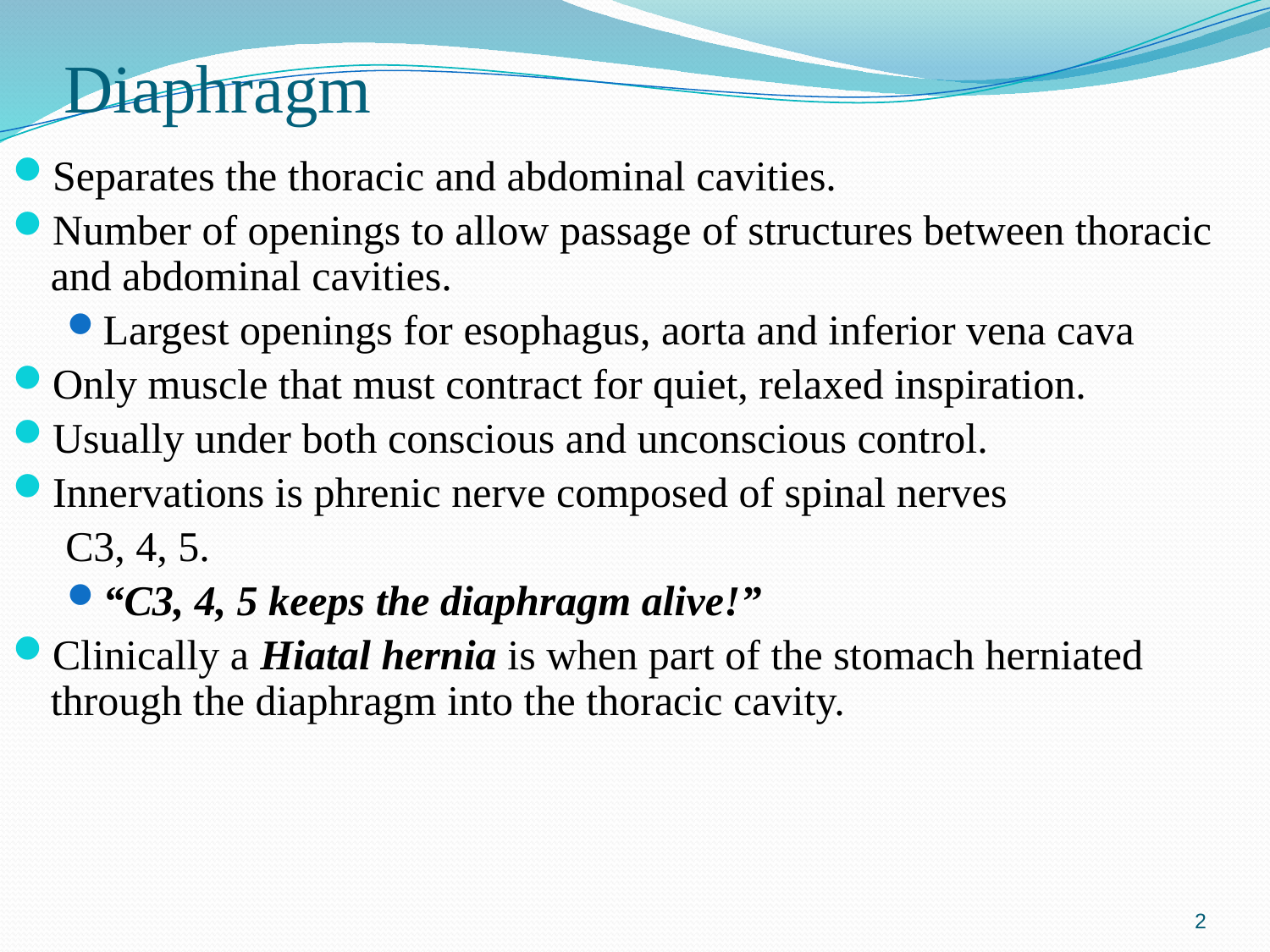

# Diaphragm
Separates the thoracic and abdominal cavities.
Number of openings to allow passage of structures between thoracic and abdominal cavities.
Largest openings for esophagus, aorta and inferior vena cava
Only muscle that must contract for quiet, relaxed inspiration.
Usually under both conscious and unconscious control.
Innervations is phrenic nerve composed of spinal nerves
     C3, 4, 5.
“C3, 4, 5 keeps the diaphragm alive!”
Clinically a Hiatal hernia is when part of the stomach herniated through the diaphragm into the thoracic cavity.
2